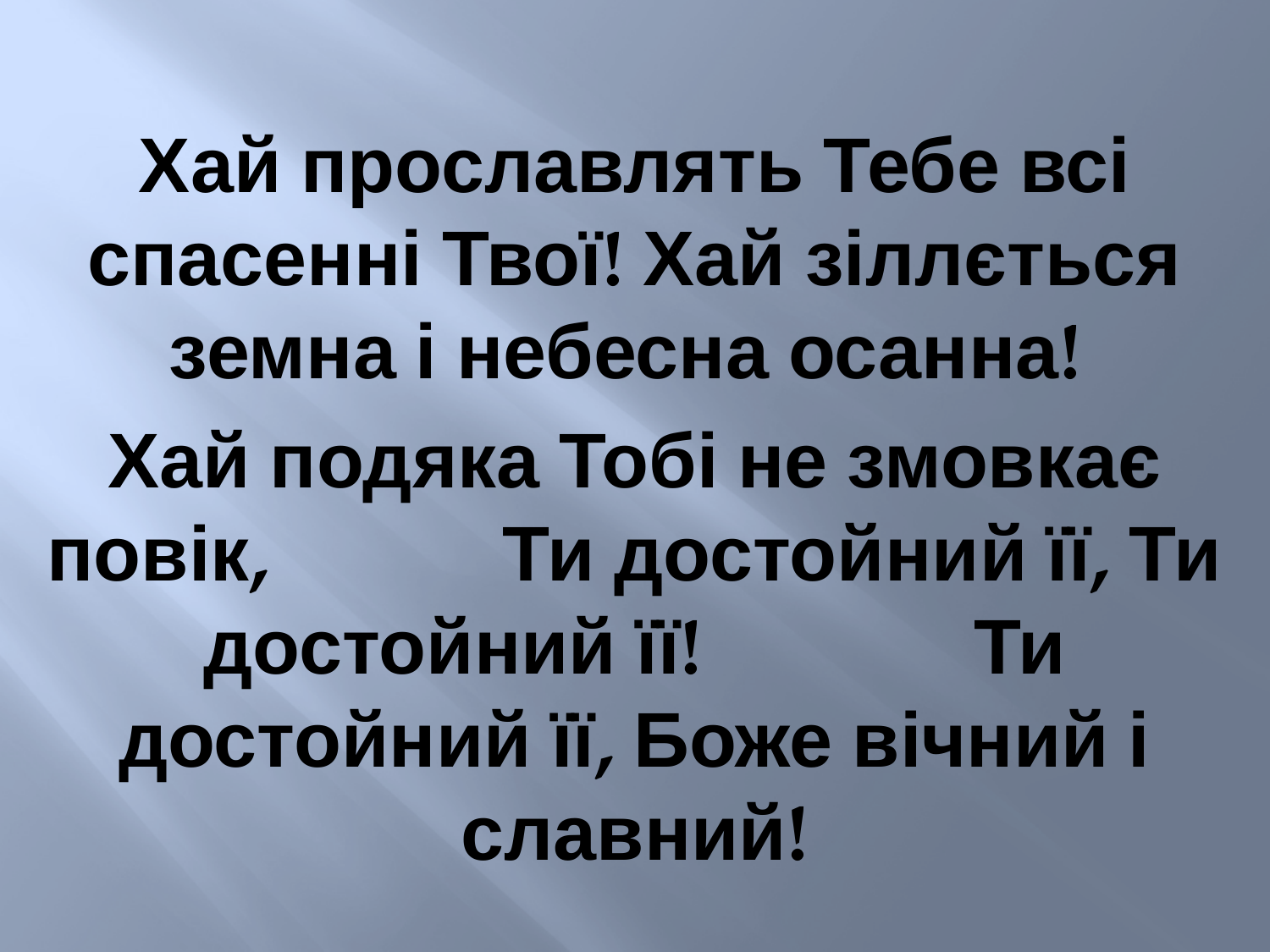

Хай прославлять Тебе всі спасенні Твої! Хай зіллється земна і небесна осанна!
Хай подяка Тобі не змовкає повік,            Ти достойний її, Ти достойний її!              Ти достойний її, Боже вічний і славний!